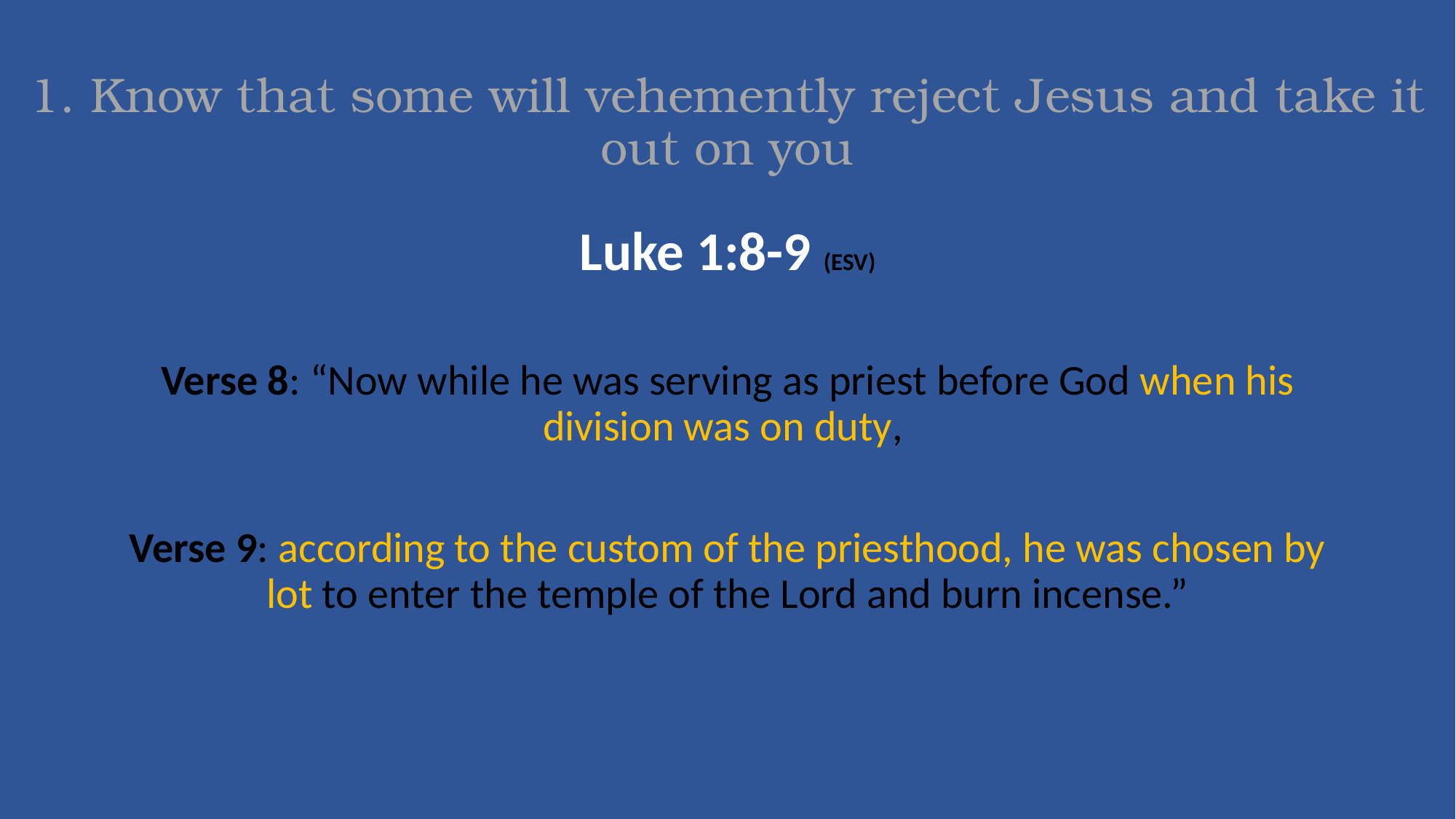

# 1. Know that some will vehemently reject Jesus and take it out on you
Luke 1:8-9 (ESV)

Verse 8: “Now while he was serving as priest before God when his division was on duty,

Verse 9: according to the custom of the priesthood, he was chosen by lot to enter the temple of the Lord and burn incense.”